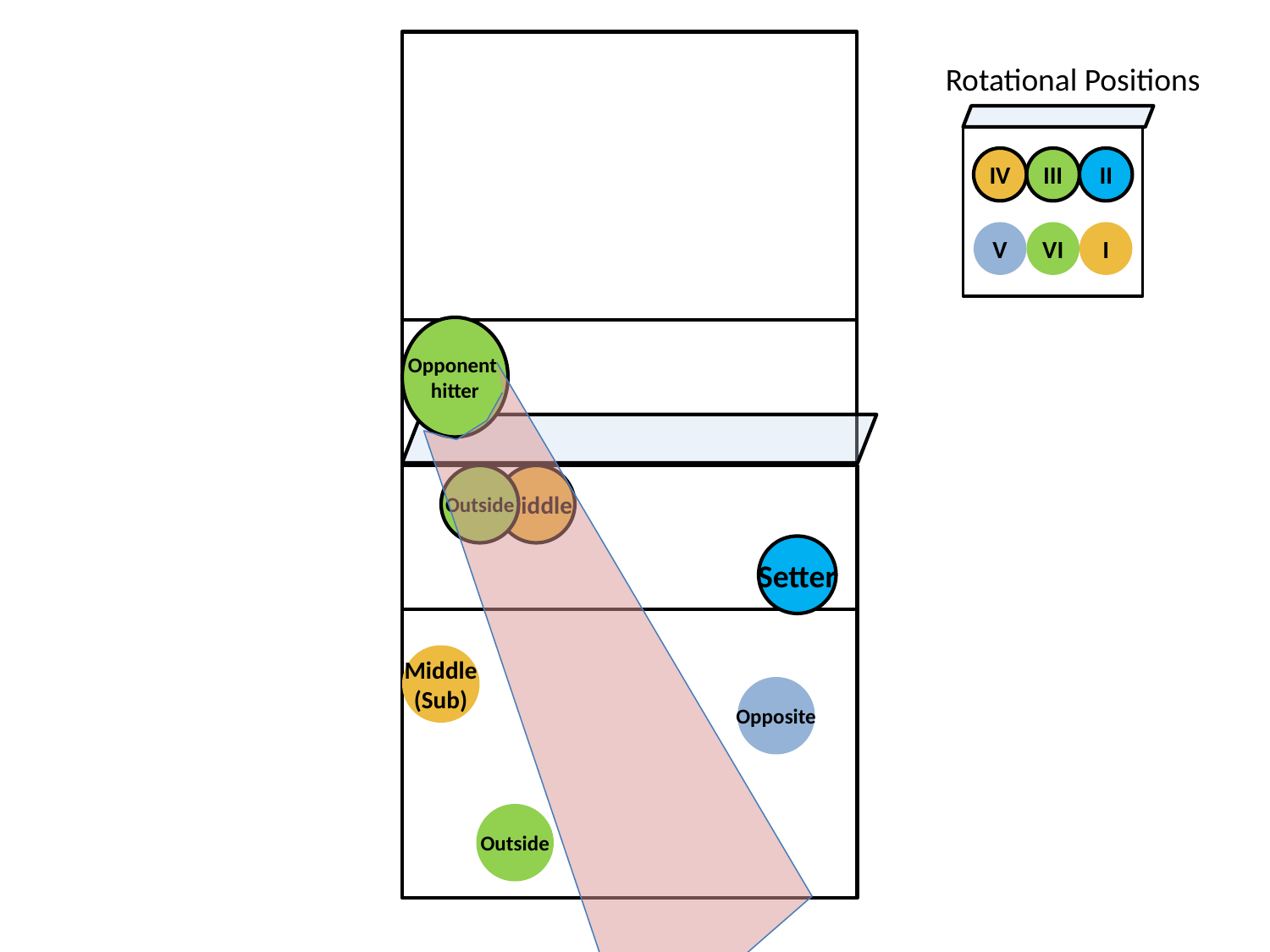

Rotational Positions

IV
III
II
V
VI
I
Opponent
hitter

Outside
Middle
Setter
Middle
(Sub)
Opposite
Outside